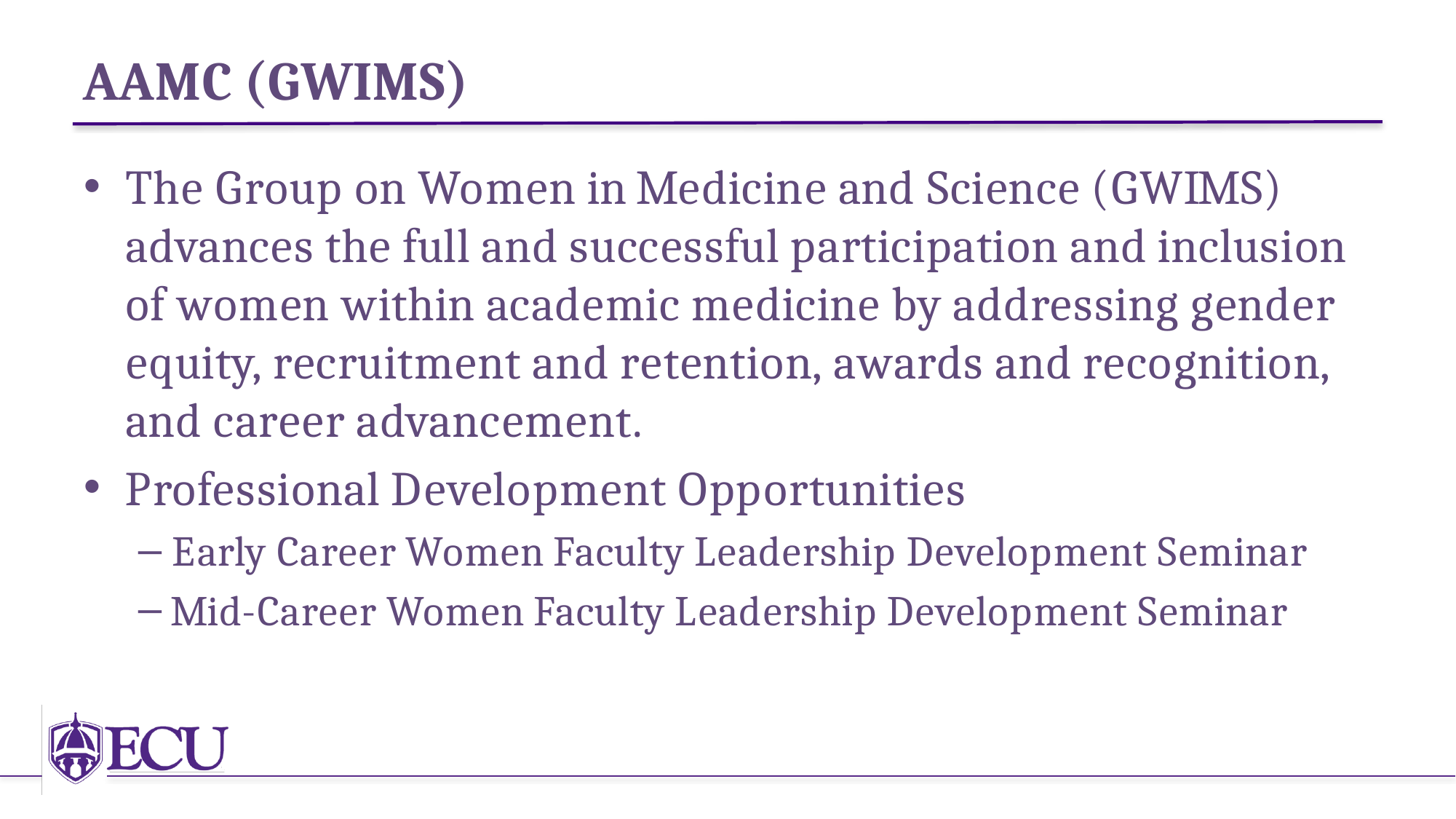

# AAMC (GWIMS)
The Group on Women in Medicine and Science (GWIMS) advances the full and successful participation and inclusion of women within academic medicine by addressing gender equity, recruitment and retention, awards and recognition, and career advancement.
Professional Development Opportunities
Early Career Women Faculty Leadership Development Seminar
Mid-Career Women Faculty Leadership Development Seminar